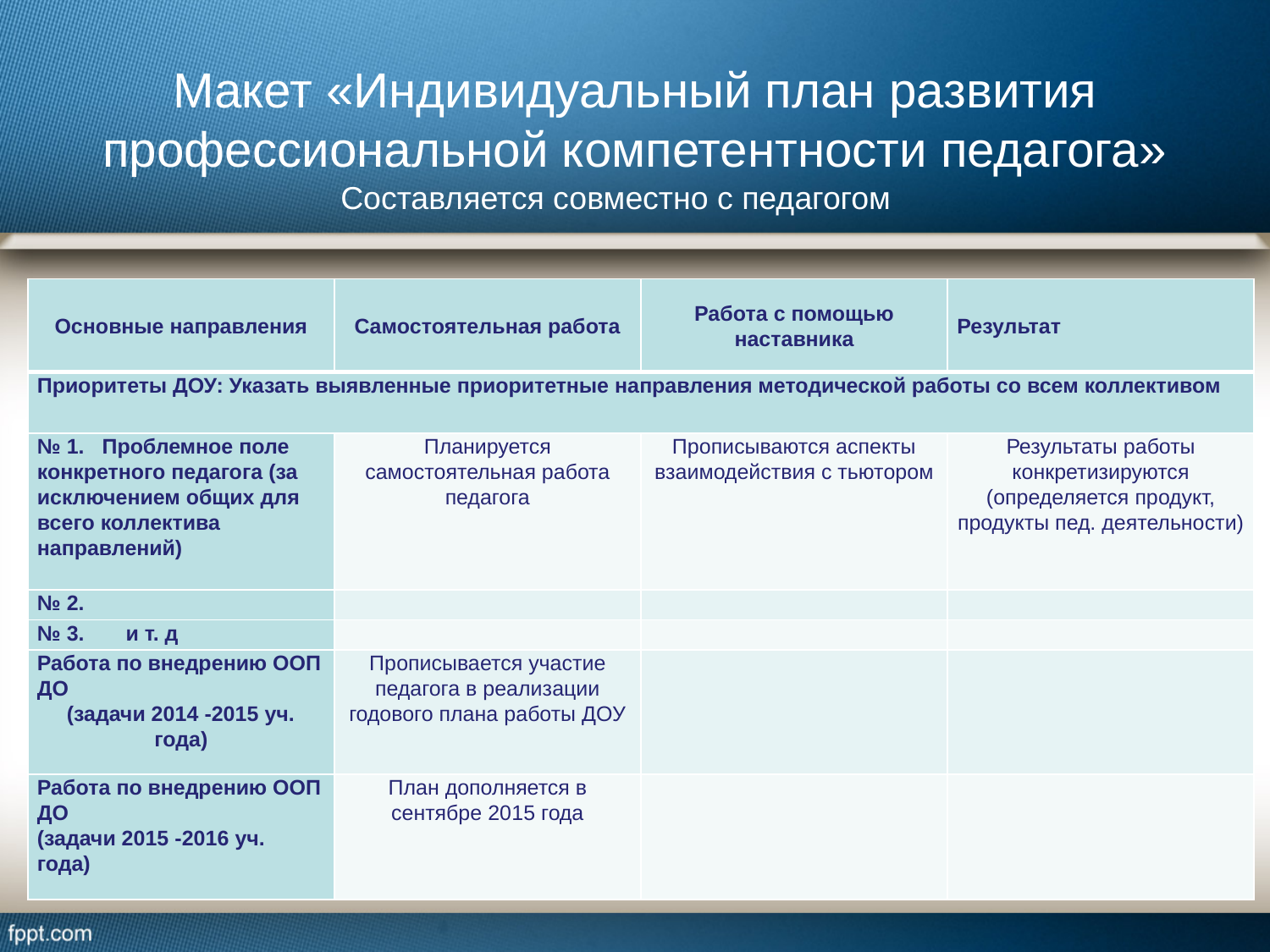

# Макет «Индивидуальный план развития профессиональной компетентности педагога»
Составляется совместно с педагогом
| Основные направления | Самостоятельная работа | Работа с помощью наставника | Результат |
| --- | --- | --- | --- |
| Приоритеты ДОУ: Указать выявленные приоритетные направления методической работы со всем коллективом |  |  |  |
| № 1. Проблемное поле конкретного педагога (за исключением общих для всего коллектива направлений) | Планируется самостоятельная работа педагога | Прописываются аспекты взаимодействия с тьютором | Результаты работы конкретизируются (определяется продукт, продукты пед. деятельности) |
| № 2. |  |  |  |
| № 3. и т. д |  |  |  |
| Работа по внедрению ООП ДО (задачи 2014 -2015 уч. года) | Прописывается участие педагога в реализации годового плана работы ДОУ |  |  |
| Работа по внедрению ООП ДО (задачи 2015 -2016 уч. года) | План дополняется в сентябре 2015 года |  |  |